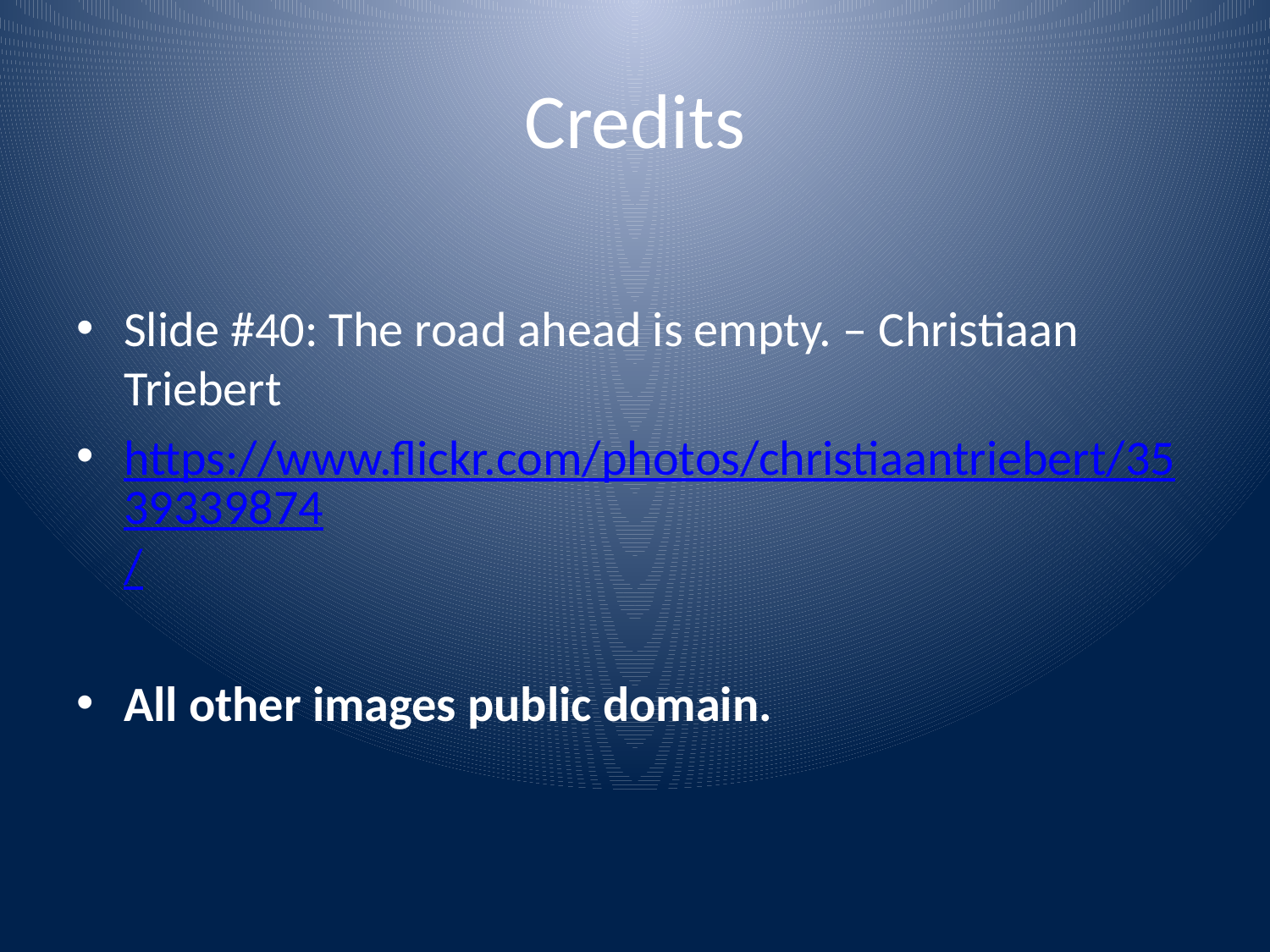

# Credits

Slide #40: The road ahead is empty. – Christiaan Triebert
https://www.flickr.com/photos/christiaantriebert/3539339874/

All other images public domain.